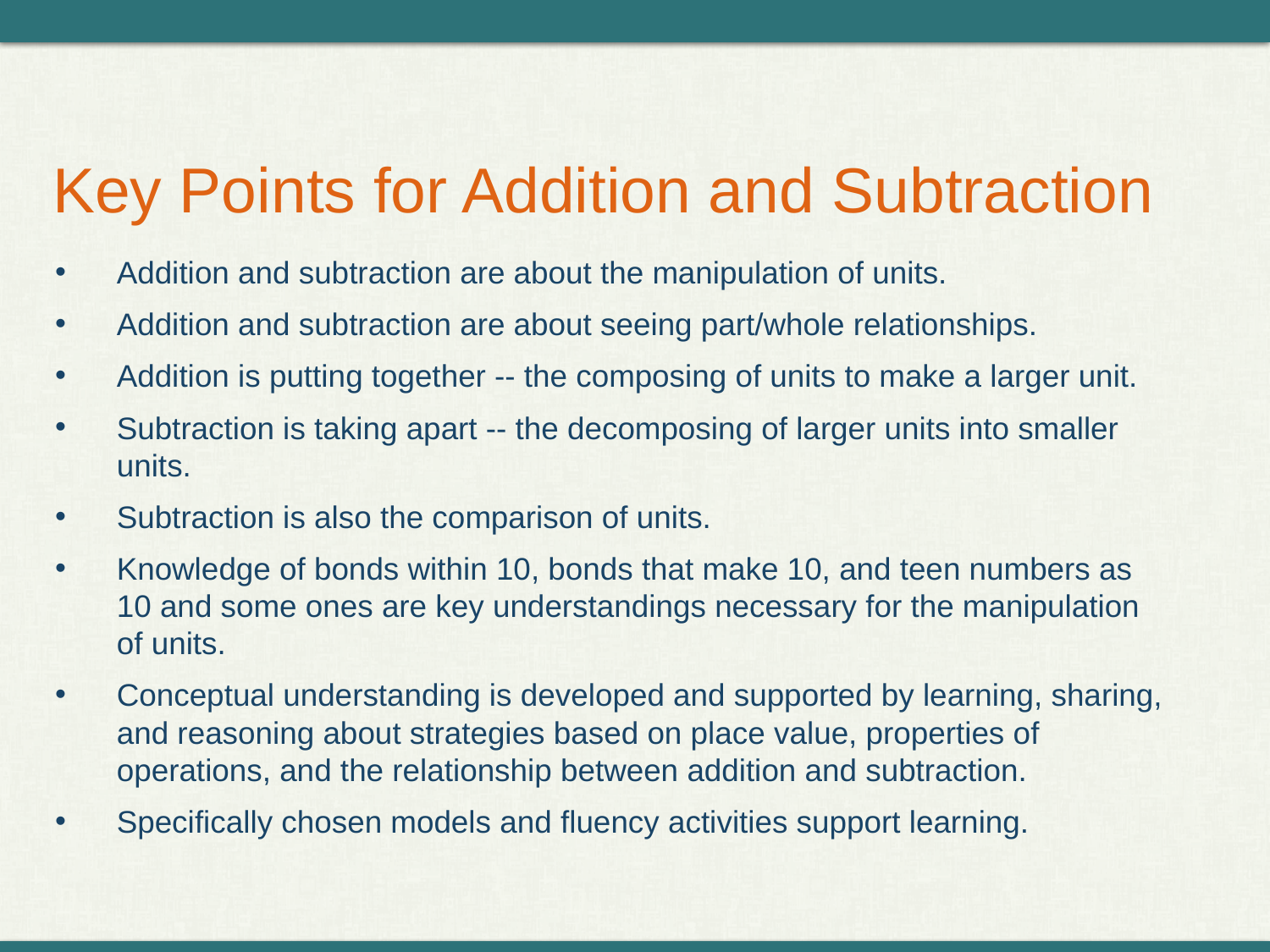

# Key Points for Addition and Subtraction
Addition and subtraction are about the manipulation of units.
Addition and subtraction are about seeing part/whole relationships.
Addition is putting together -- the composing of units to make a larger unit.
Subtraction is taking apart -- the decomposing of larger units into smaller units.
Subtraction is also the comparison of units.
Knowledge of bonds within 10, bonds that make 10, and teen numbers as 10 and some ones are key understandings necessary for the manipulation of units.
Conceptual understanding is developed and supported by learning, sharing, and reasoning about strategies based on place value, properties of operations, and the relationship between addition and subtraction.
Specifically chosen models and fluency activities support learning.